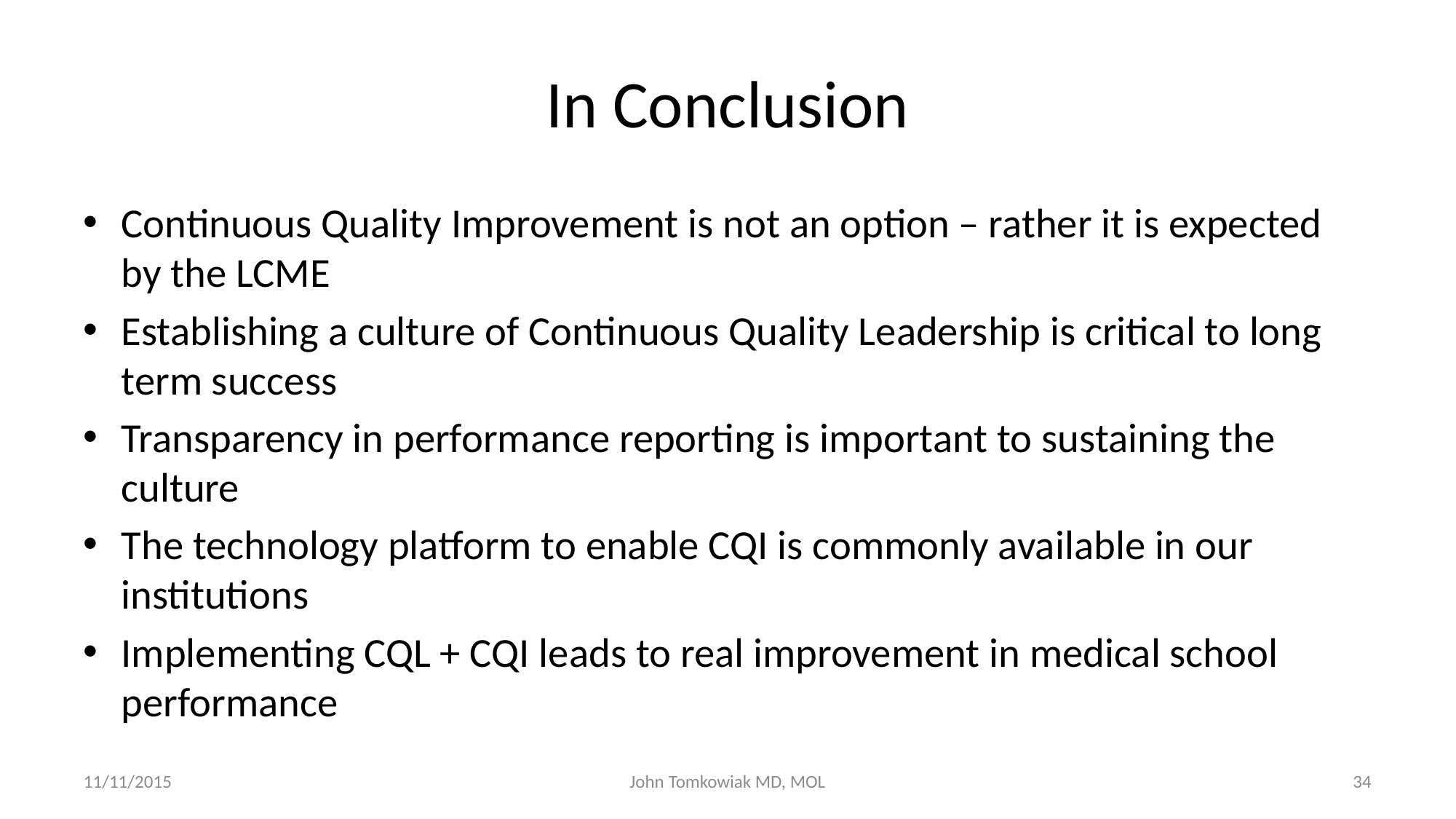

# In Conclusion
Continuous Quality Improvement is not an option – rather it is expected by the LCME
Establishing a culture of Continuous Quality Leadership is critical to long term success
Transparency in performance reporting is important to sustaining the culture
The technology platform to enable CQI is commonly available in our institutions
Implementing CQL + CQI leads to real improvement in medical school performance
11/11/2015
John Tomkowiak MD, MOL
34